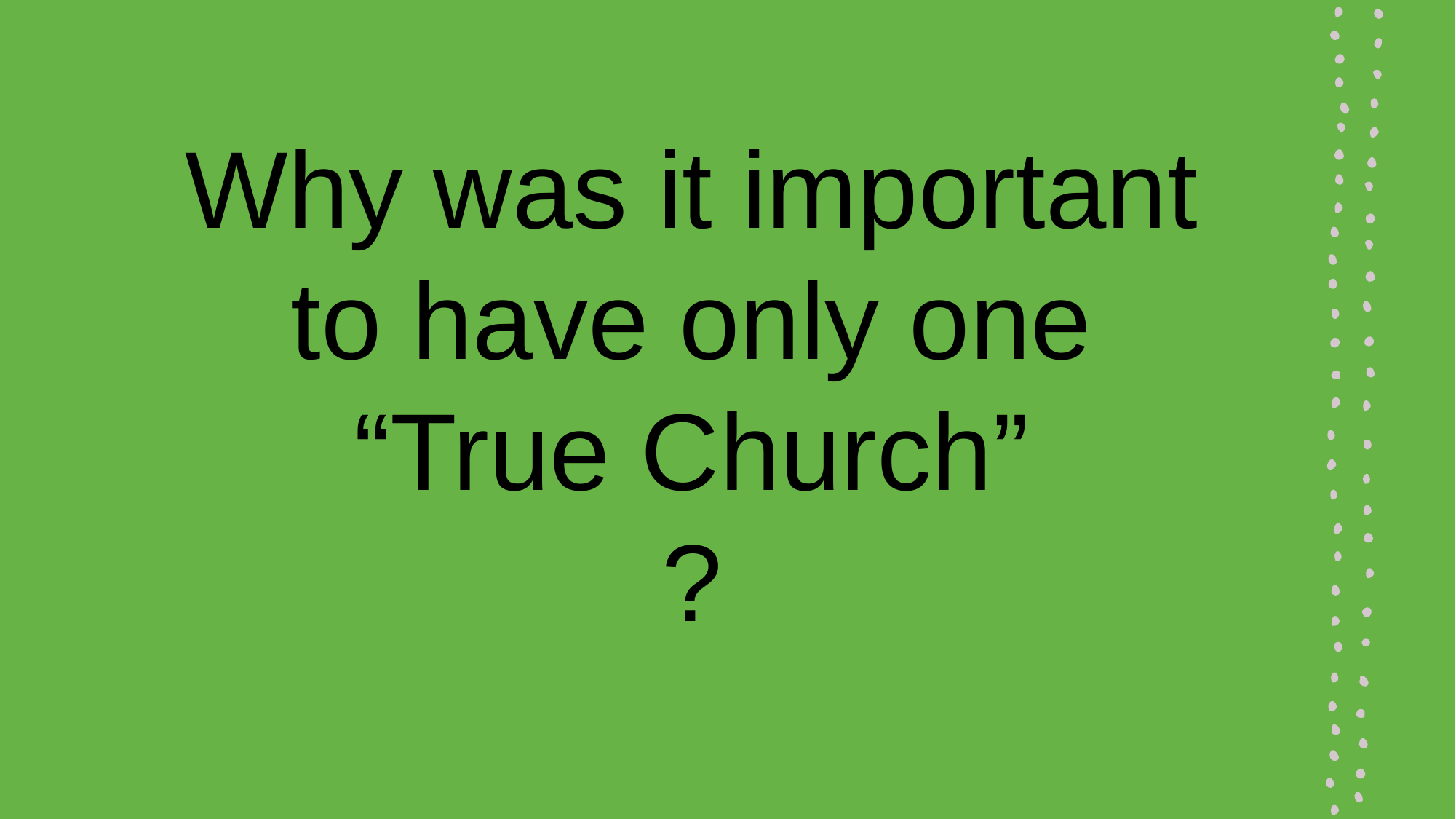

Why was it important
to have only one
“True Church”
?